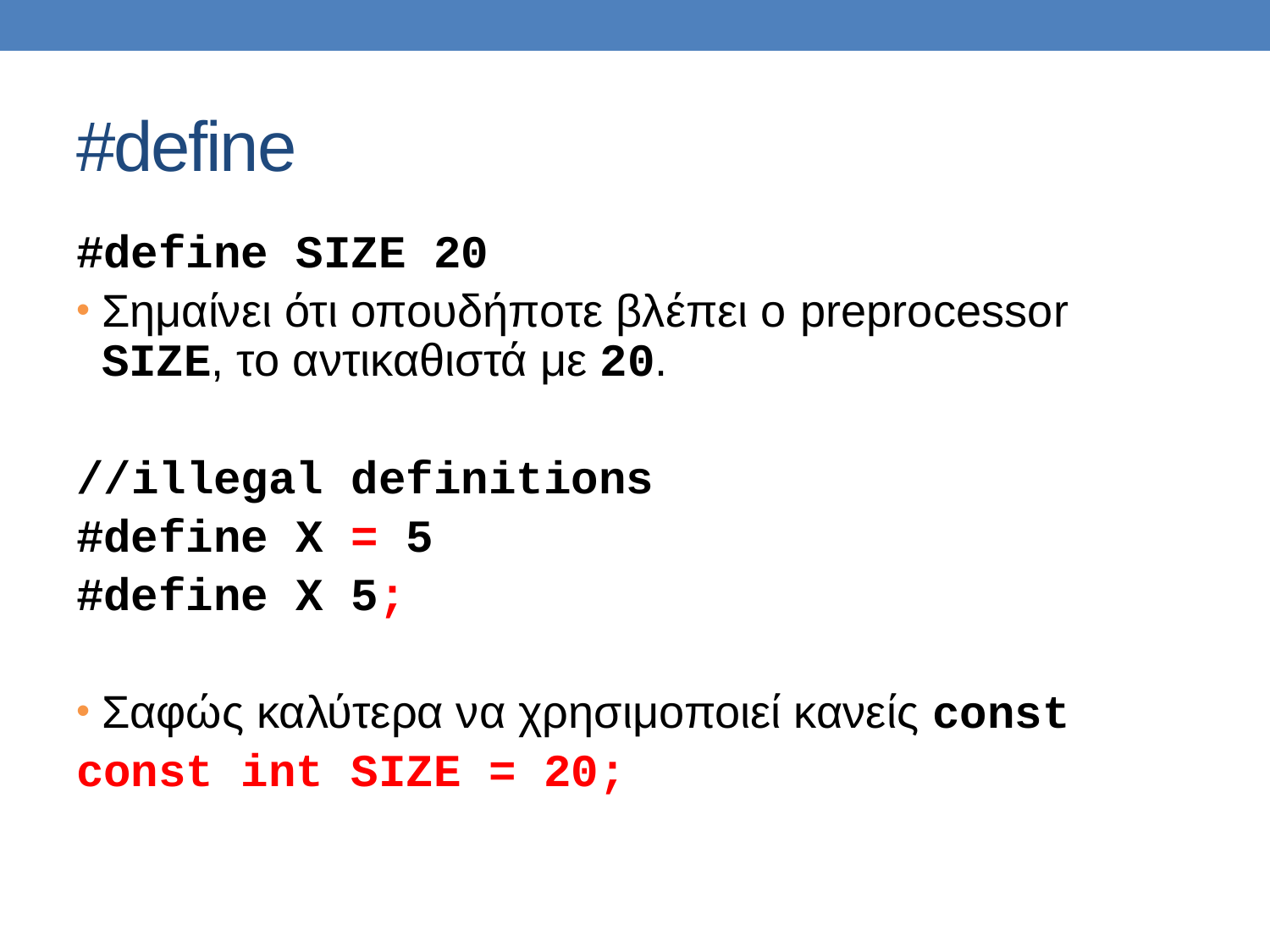

# #define
#define SIZE 20
Σημαίνει ότι οπουδήποτε βλέπει ο preprocessor SIZE, το αντικαθιστά με 20.

//illegal definitions
#define X = 5
#define X 5;

Σαφώς καλύτερα να χρησιμοποιεί κανείς const
const int SIZE = 20;